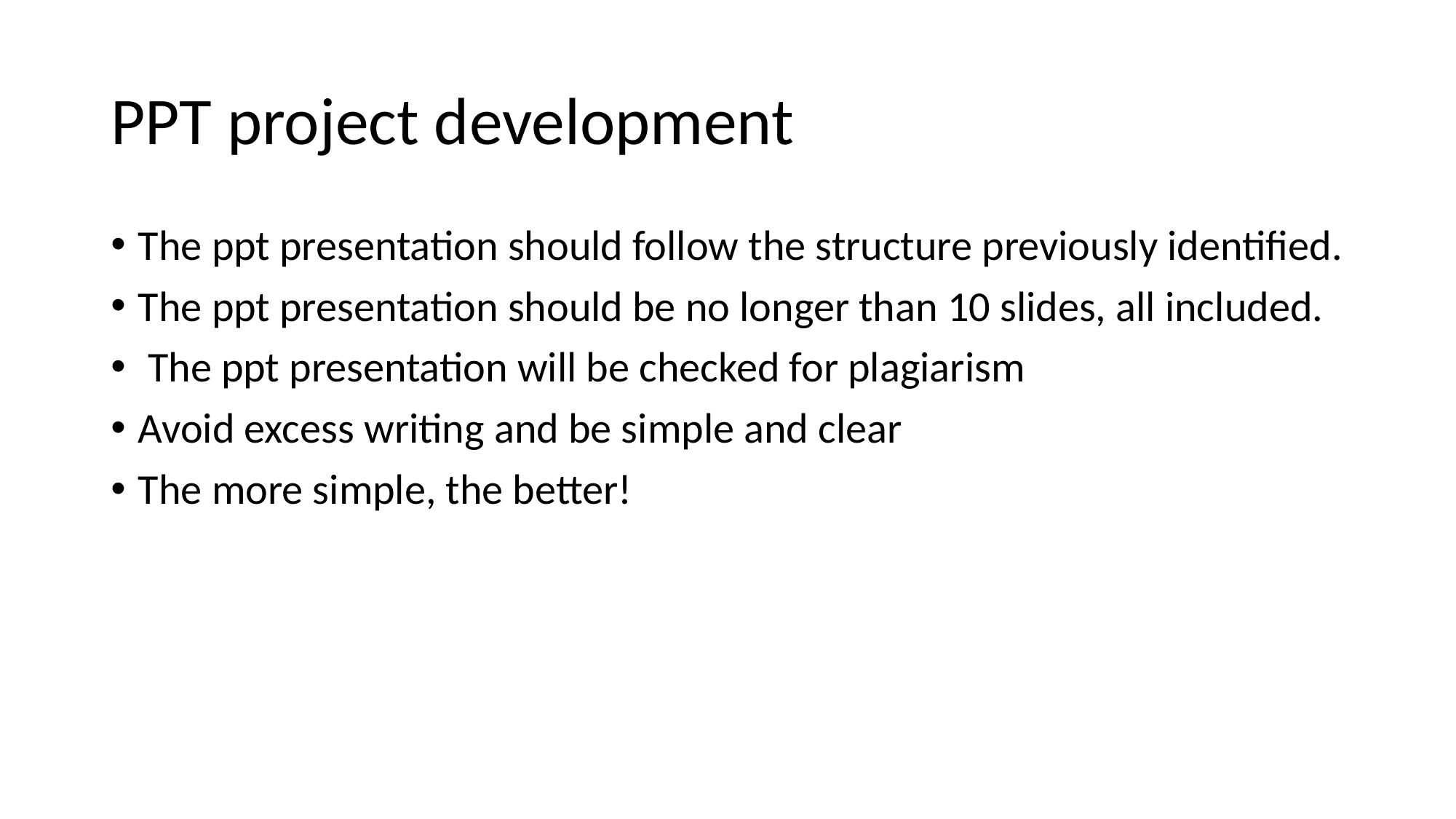

# PPT project development
The ppt presentation should follow the structure previously identified.
The ppt presentation should be no longer than 10 slides, all included.
 The ppt presentation will be checked for plagiarism
Avoid excess writing and be simple and clear
The more simple, the better!